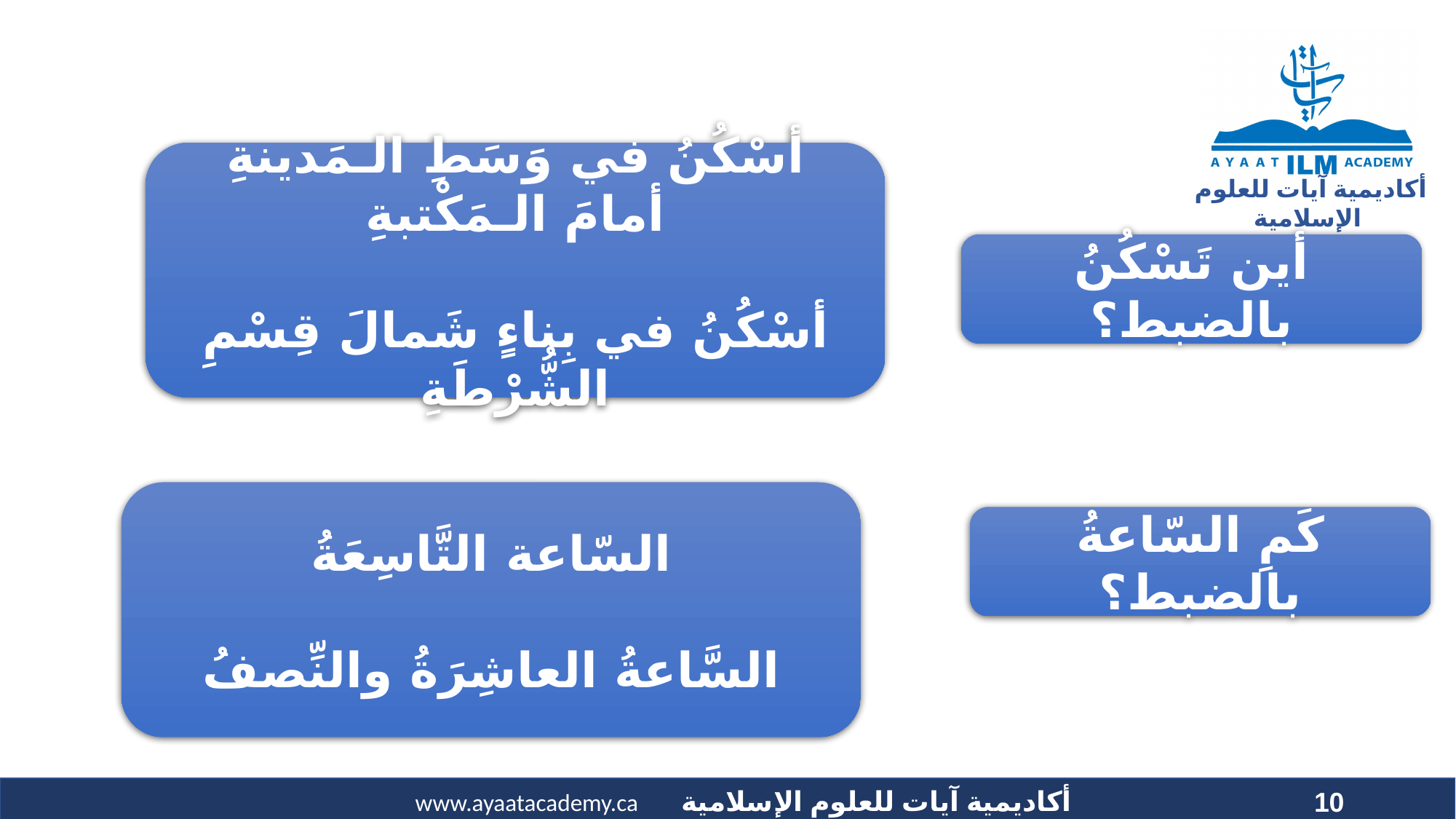

أسْكُنُ في وَسَطِ الـمَدينةِ أمامَ الـمَكْتبةِ

أسْكُنُ في بِناءٍ شَمالَ قِسْمِ الشُّرْطَةِ
أين تَسْكُنُ بالضبط؟
السّاعة التَّاسِعَةُ

السَّاعةُ العاشِرَةُ والنِّصفُ
كَمِ السّاعةُ بالضبط؟
10